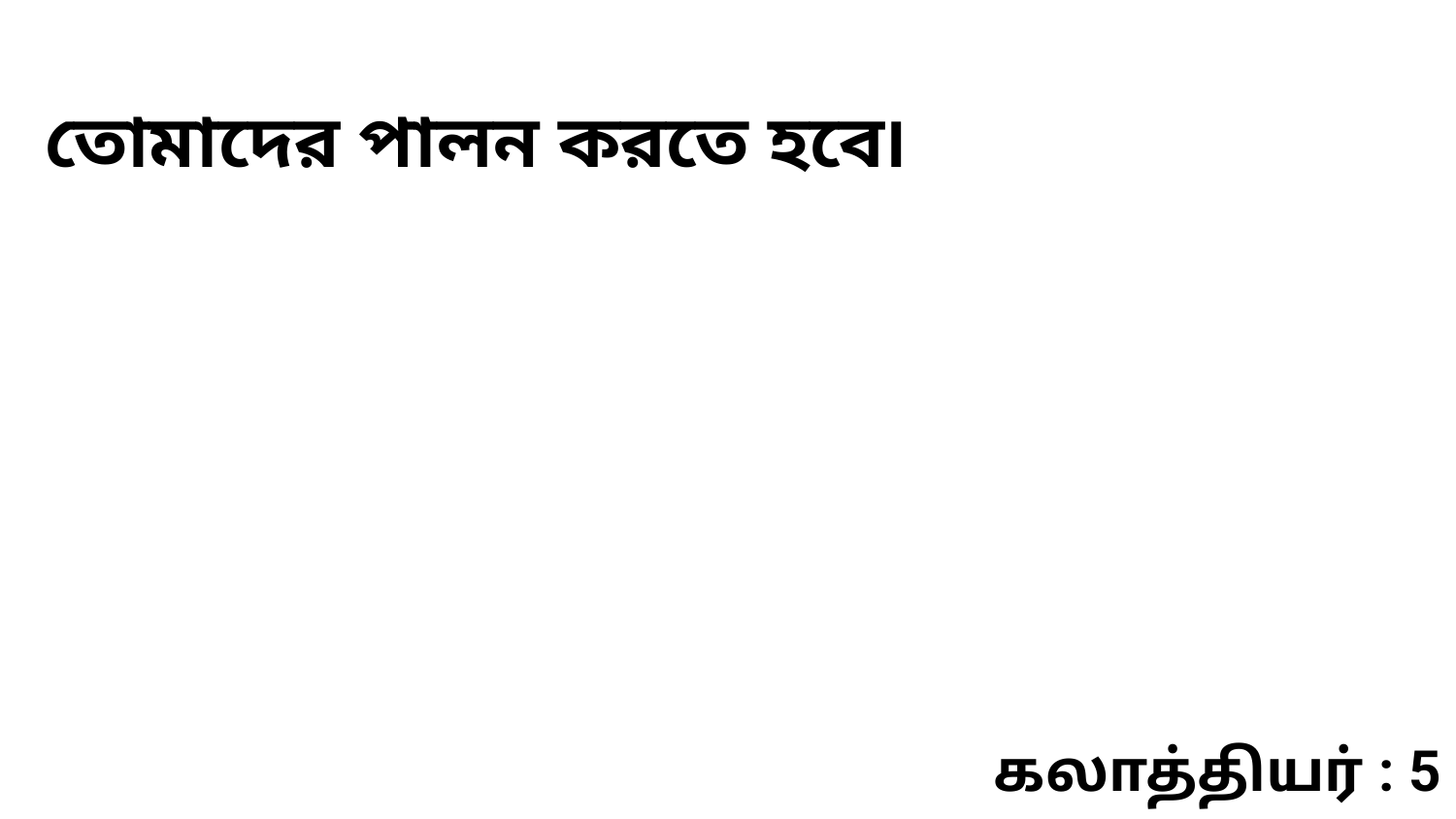

তোমাদের পালন করতে হবে৷
கலாத்தியர் : 5